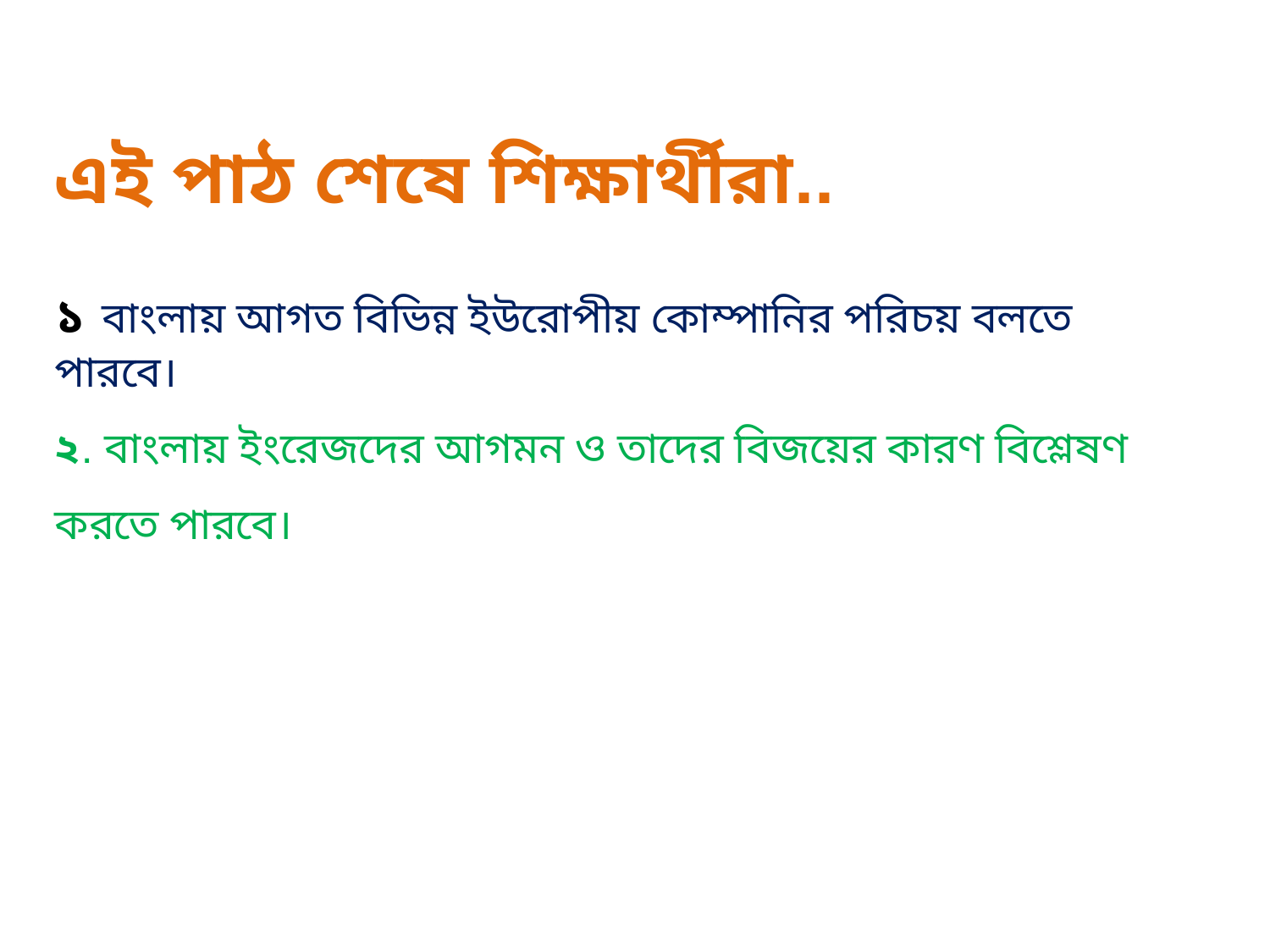

এই পাঠ শেষে শিক্ষার্থীরা..

১ বাংলায় আগত বিভিন্ন ইউরোপীয় কোম্পানির পরিচয় বলতে পারবে।
২. বাংলায় ইংরেজদের আগমন ও তাদের বিজয়ের কারণ বিশ্লেষণ করতে পারবে।